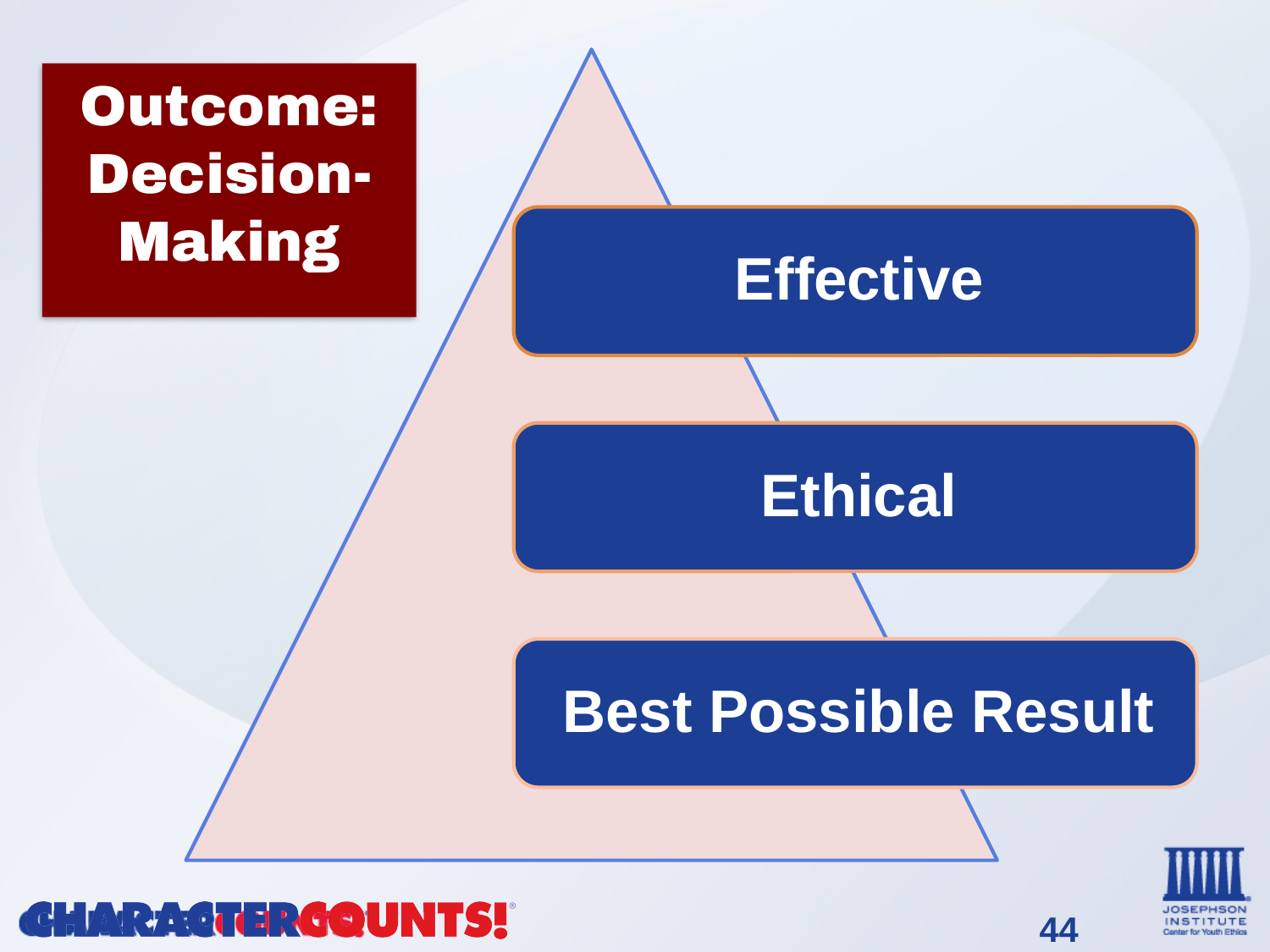

Effective
Ethical
Best Possible Result
Outcome:
Decision-Making